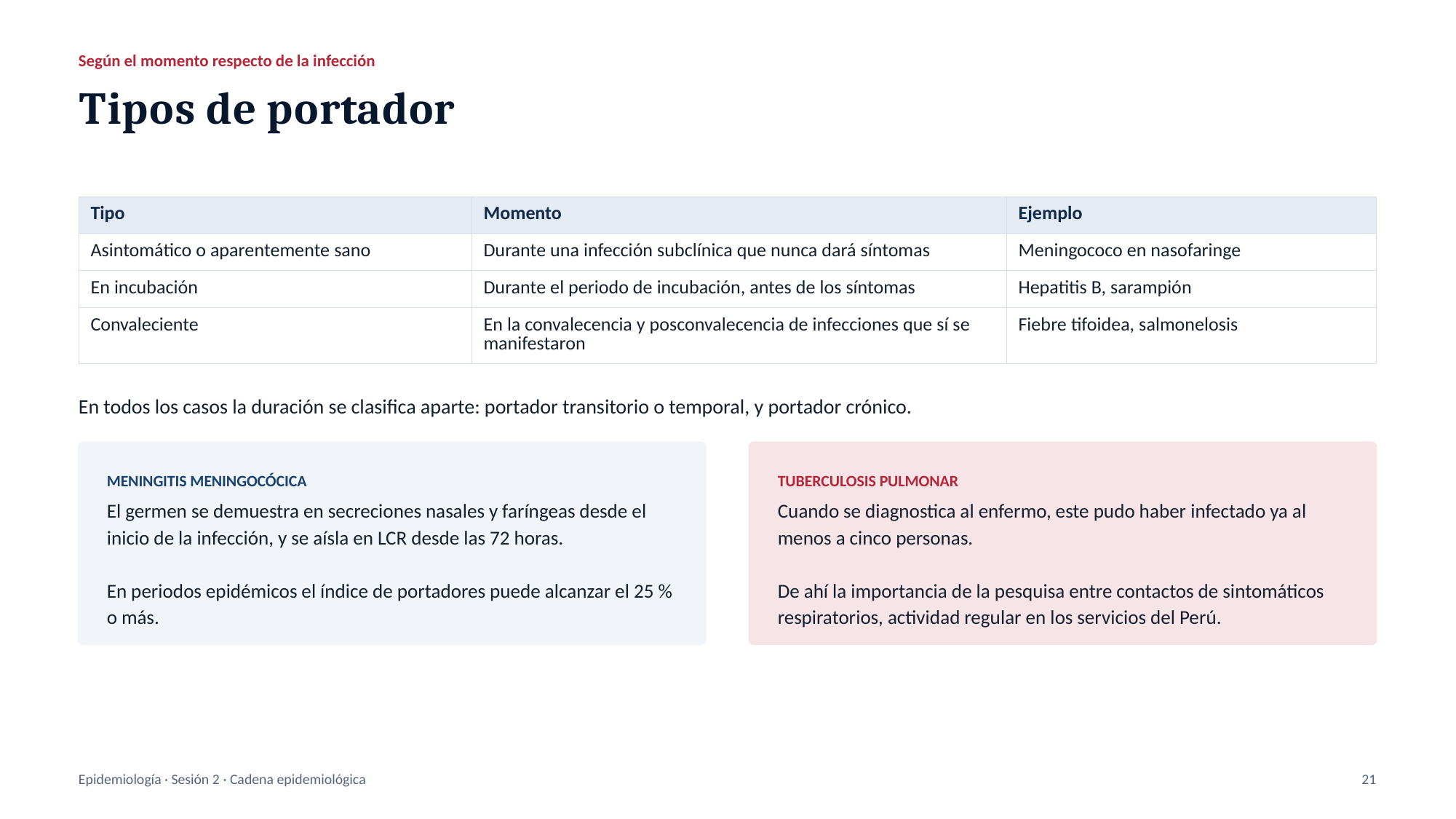

Según el momento respecto de la infección
Tipos de portador
| Tipo | Momento | Ejemplo |
| --- | --- | --- |
| Asintomático o aparentemente sano | Durante una infección subclínica que nunca dará síntomas | Meningococo en nasofaringe |
| En incubación | Durante el periodo de incubación, antes de los síntomas | Hepatitis B, sarampión |
| Convaleciente | En la convalecencia y posconvalecencia de infecciones que sí se manifestaron | Fiebre tifoidea, salmonelosis |
En todos los casos la duración se clasifica aparte: portador transitorio o temporal, y portador crónico.

MENINGITIS MENINGOCÓCICA
TUBERCULOSIS PULMONAR
El germen se demuestra en secreciones nasales y faríngeas desde el inicio de la infección, y se aísla en LCR desde las 72 horas.

En periodos epidémicos el índice de portadores puede alcanzar el 25 % o más.
Cuando se diagnostica al enfermo, este pudo haber infectado ya al menos a cinco personas.

De ahí la importancia de la pesquisa entre contactos de sintomáticos respiratorios, actividad regular en los servicios del Perú.
Epidemiología · Sesión 2 · Cadena epidemiológica
21